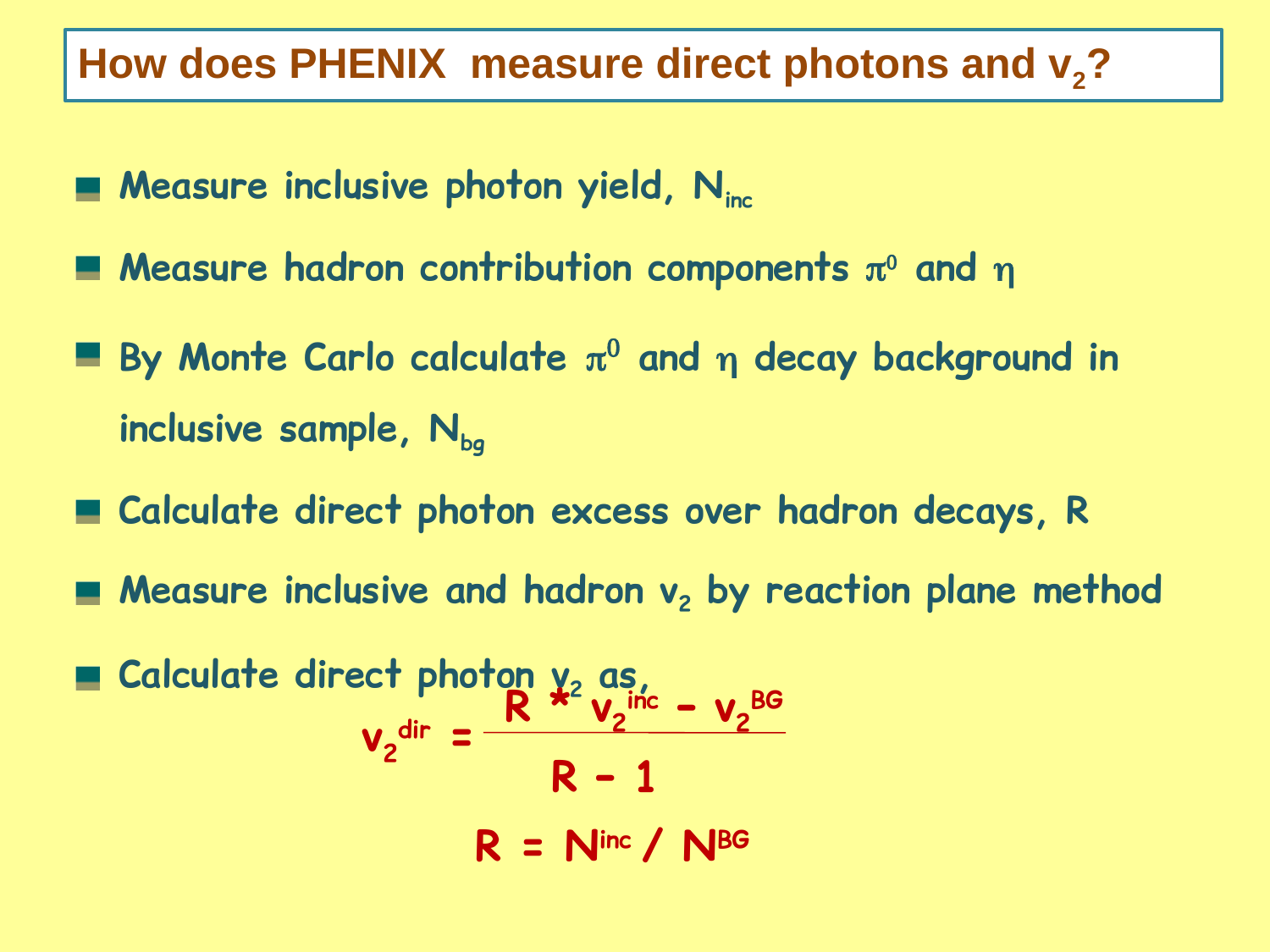

How does PHENIX  measure direct photons and v2?
Measure inclusive photon yield, Ninc
Measure hadron contribution components π0 and η
By Monte Carlo calculate π0 and η decay background in inclusive sample, Nbg
Calculate direct photon excess over hadron decays, R
Measure inclusive and hadron v2 by reaction plane method
Calculate direct photon v2 as,
R * v2inc – v2BG
v2dir =

R – 1
R = Ninc / NBG